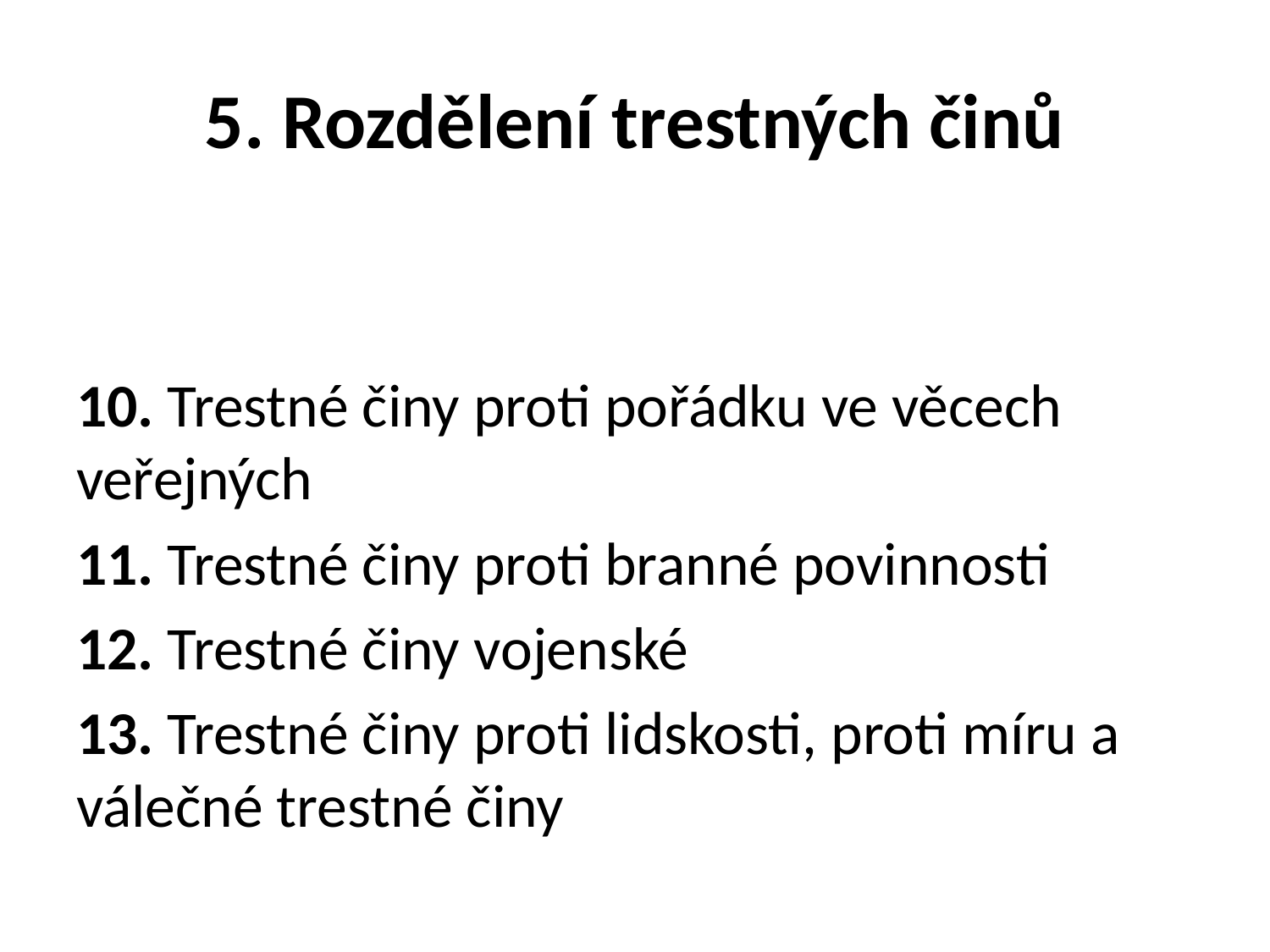

# 5. Rozdělení trestných činů

10. Trestné činy proti pořádku ve věcech veřejných
11. Trestné činy proti branné povinnosti
12. Trestné činy vojenské
13. Trestné činy proti lidskosti, proti míru a válečné trestné činy